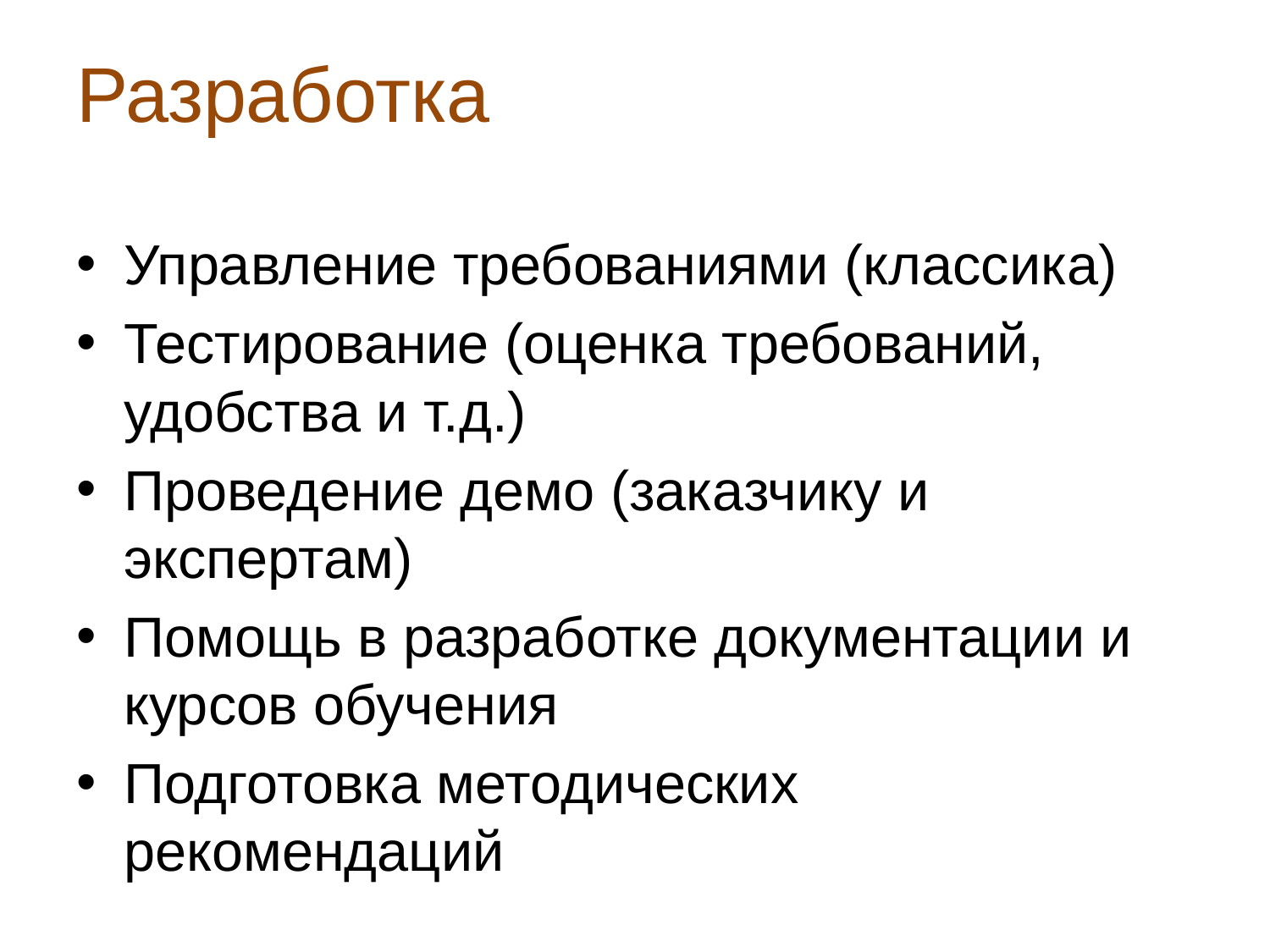

# Разработка
Управление требованиями (классика)
Тестирование (оценка требований, удобства и т.д.)
Проведение демо (заказчику и экспертам)
Помощь в разработке документации и курсов обучения
Подготовка методических рекомендаций